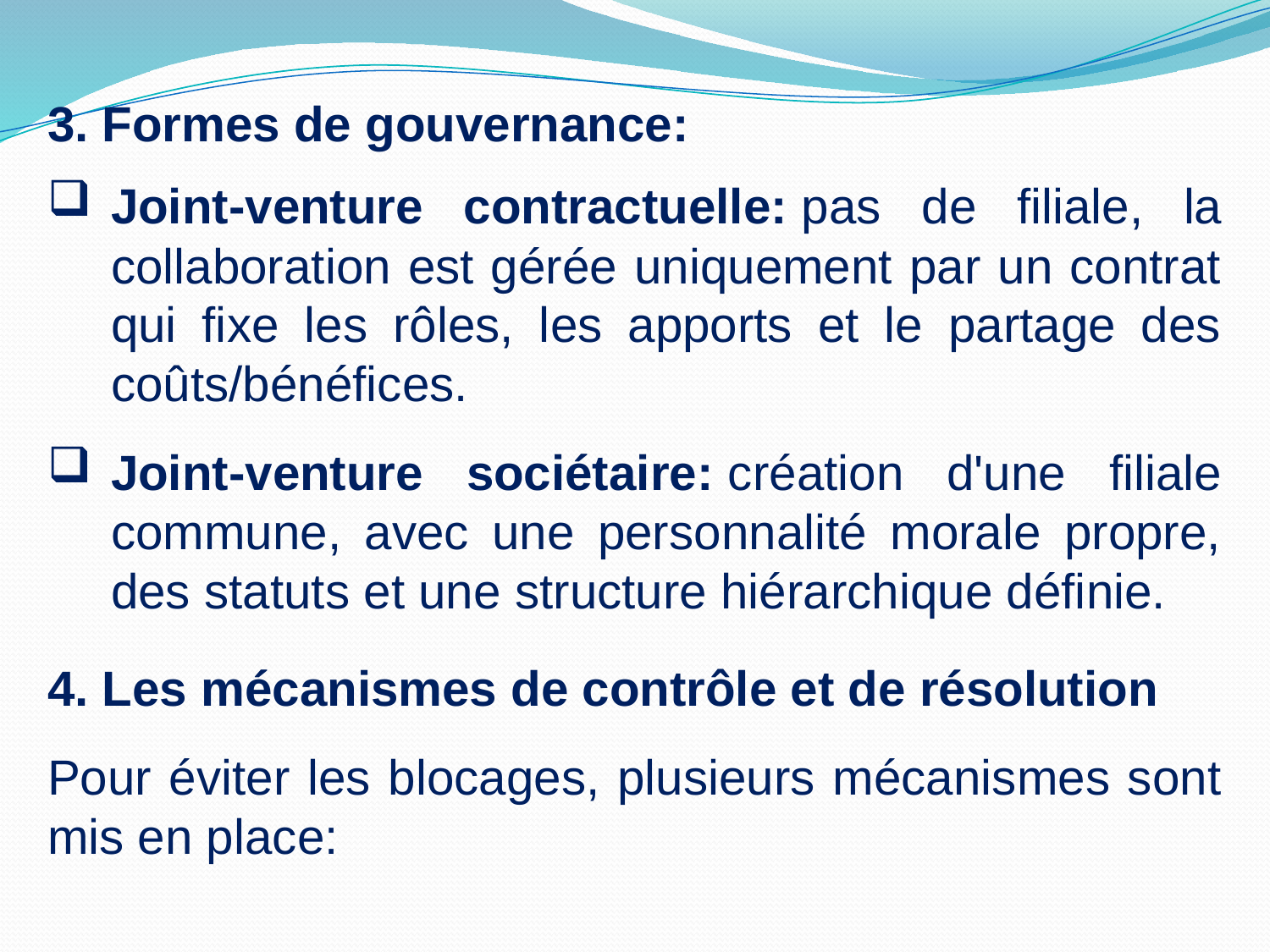

3. Formes de gouvernance:

Joint-venture contractuelle: pas de filiale, la collaboration est gérée uniquement par un contrat qui fixe les rôles, les apports et le partage des coûts/bénéfices.

Joint-venture sociétaire: création d'une filiale commune, avec une personnalité morale propre, des statuts et une structure hiérarchique définie.

4. Les mécanismes de contrôle et de résolution

Pour éviter les blocages, plusieurs mécanismes sont mis en place: